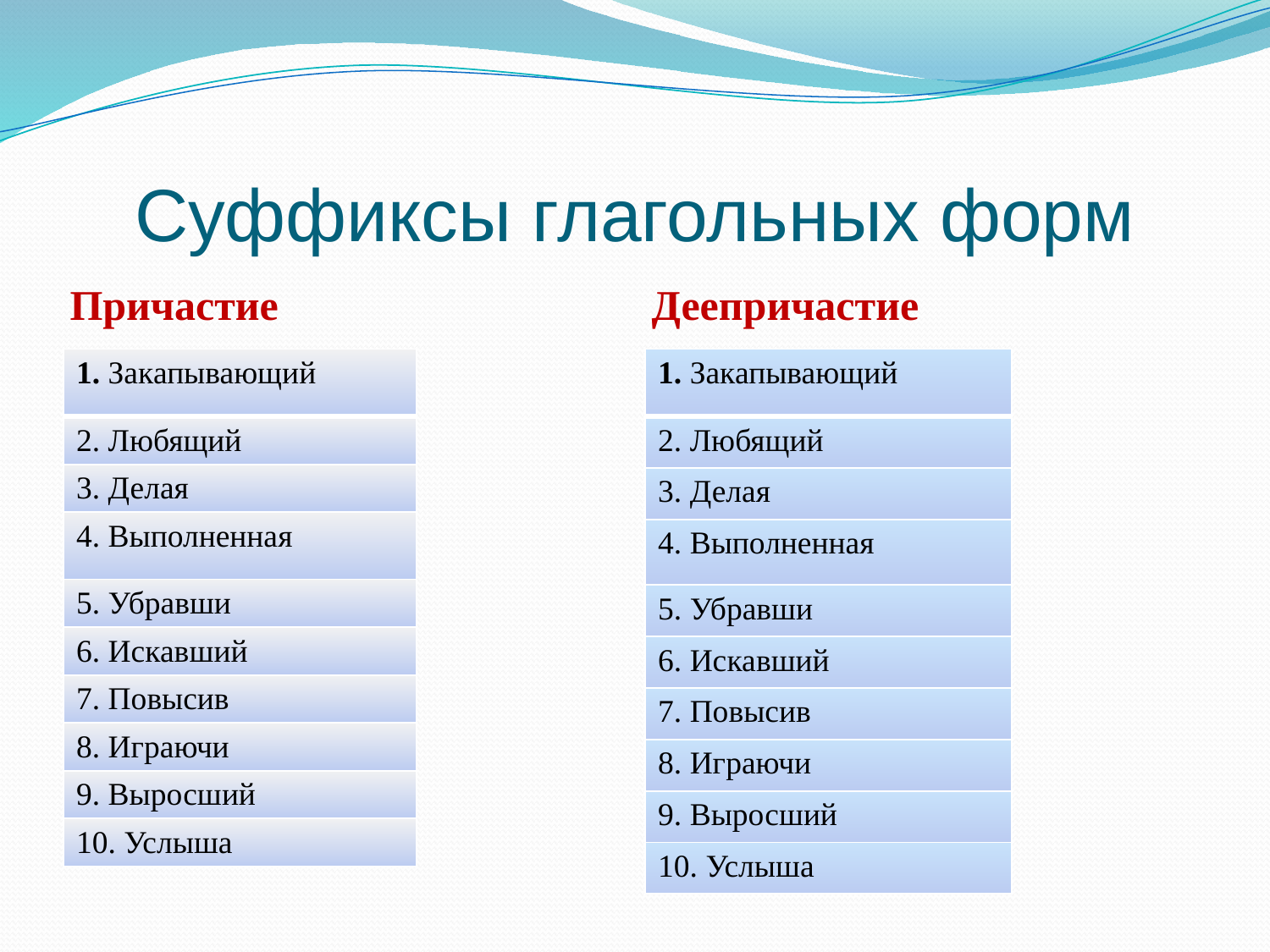

# Суффиксы глагольных форм
Причастие
Деепричастие
| 1. Закапывающий |
| --- |
| 2. Любящий |
| 3. Делая |
| 4. Выполненная |
| 5. Убравши |
| 6. Искавший |
| 7. Повысив |
| 8. Играючи |
| 9. Выросший |
| 10. Услыша |
| 1. Закапывающий |
| --- |
| 2. Любящий |
| 3. Делая |
| 4. Выполненная |
| 5. Убравши |
| 6. Искавший |
| 7. Повысив |
| 8. Играючи |
| 9. Выросший |
| 10. Услыша |